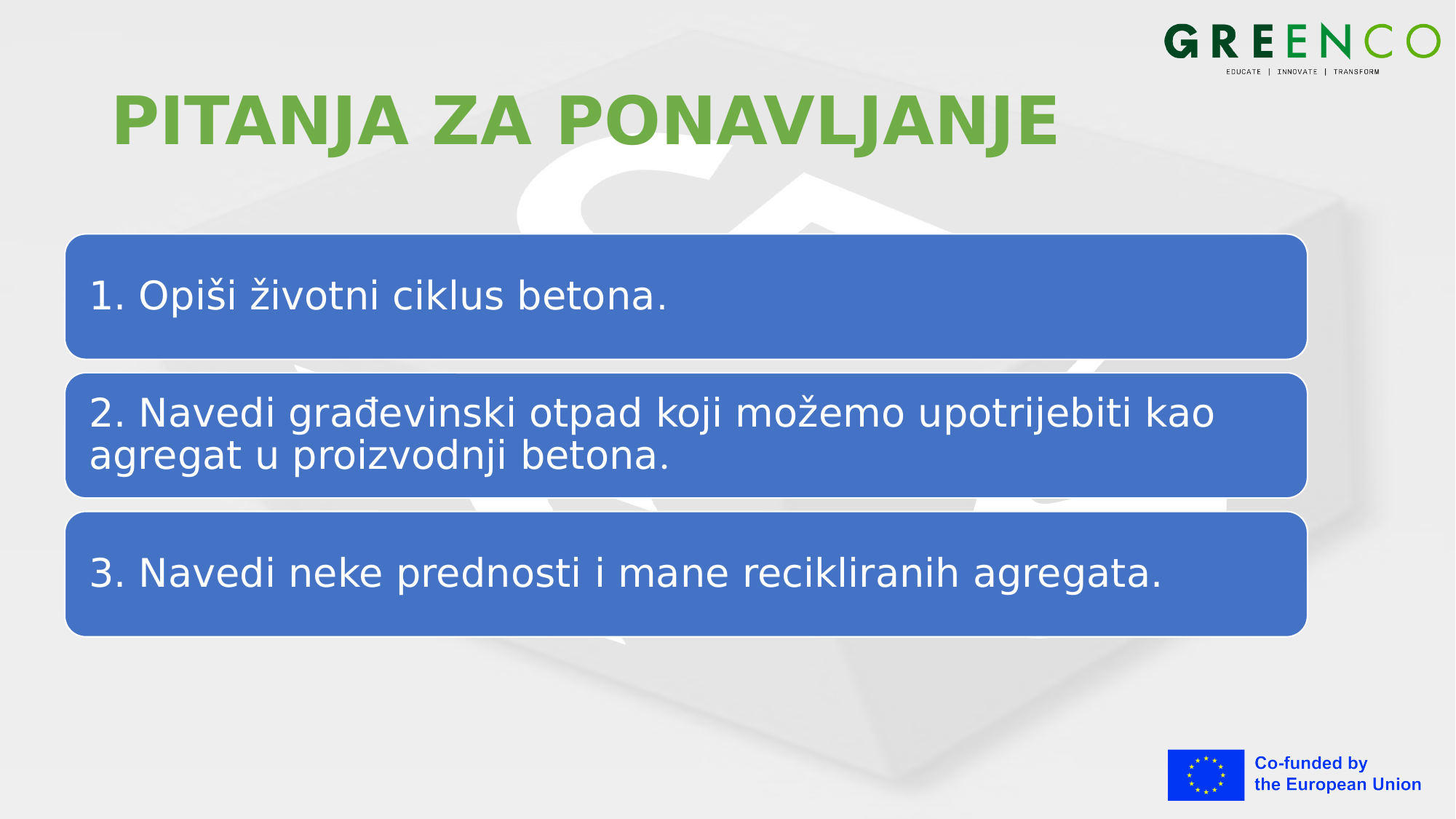

# PITANJA ZA PONAVLJANJE
1. Opiši životni ciklus betona.
2. Navedi građevinski otpad koji možemo upotrijebiti kao agregat u proizvodnji betona.
3. Navedi neke prednosti i mane recikliranih agregata.